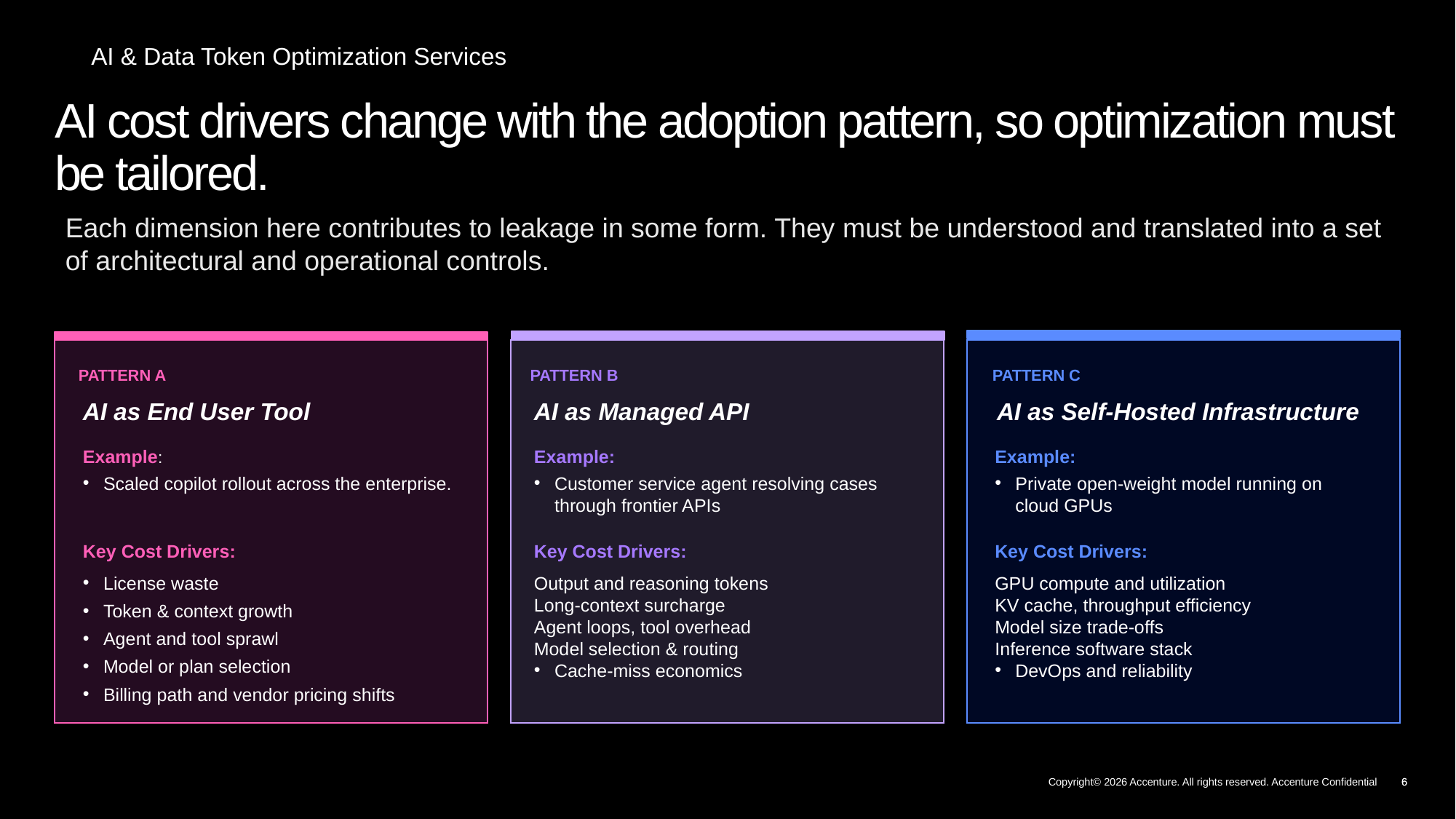

AI cost drivers change with the adoption pattern, so optimization must be tailored.

Each dimension here contributes to leakage in some form. They must be understood and translated into a set of architectural and operational controls.

PATTERN A
PATTERN B
PATTERN C
AI as End User Tool
AI as Managed API
AI as Self-Hosted Infrastructure
Example:
Scaled copilot rollout across the enterprise.

Example:
Customer service agent resolving cases through frontier APIs
Example:
Private open-weight model running on cloud GPUs
Key Cost Drivers:
Key Cost Drivers:
Key Cost Drivers:
License waste
Token & context growth
Agent and tool sprawl
Model or plan selection
Billing path and vendor pricing shifts
Output and reasoning tokens
Long-context surcharge
Agent loops, tool overhead
Model selection & routing
Cache-miss economics
GPU compute and utilization
KV cache, throughput efficiency
Model size trade-offs
Inference software stack
DevOps and reliability